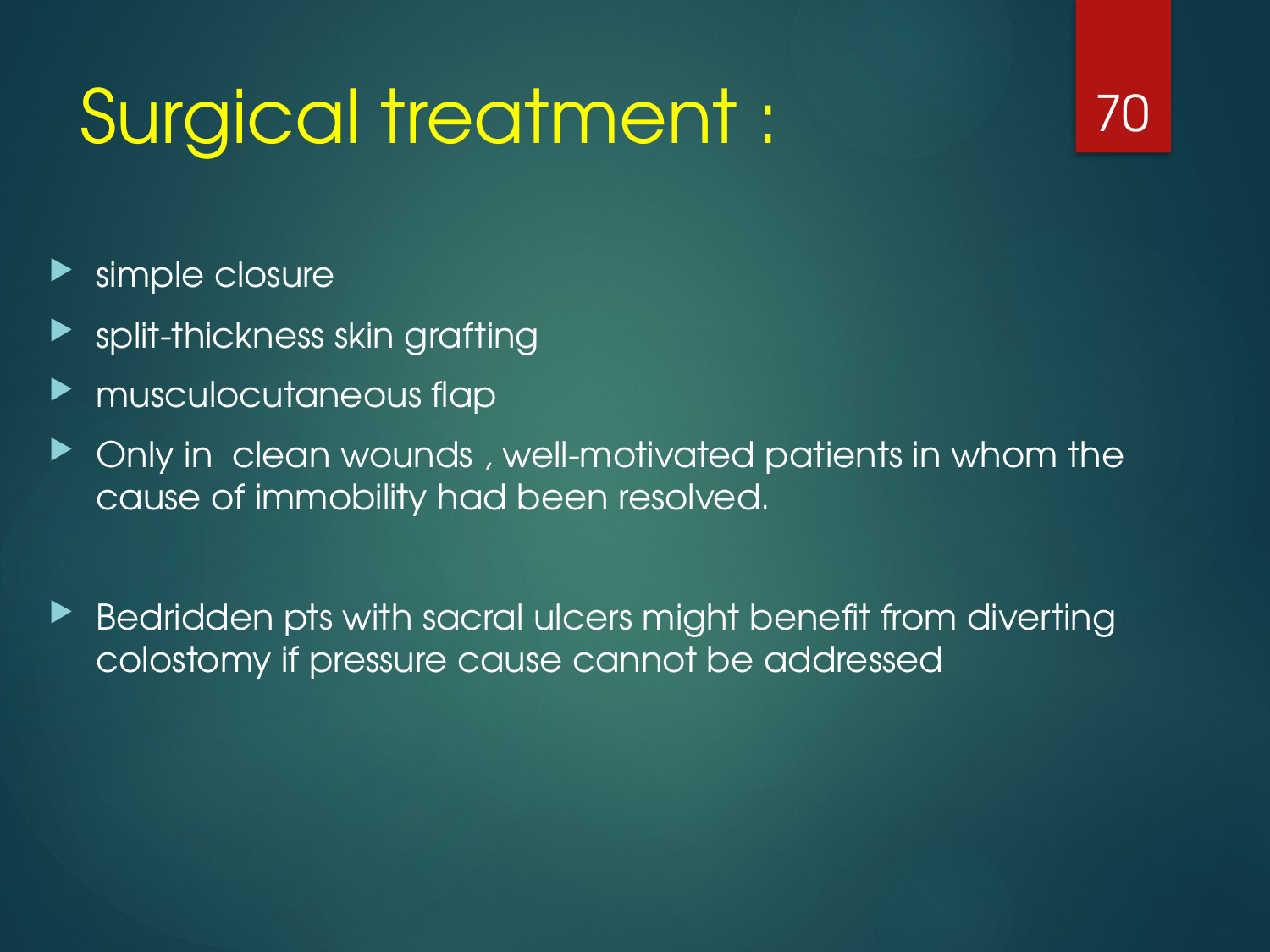

70
# Surgical treatment :

simple closure
split-thickness skin grafting
musculocutaneous flap
Only in  clean wounds , well-motivated patients in whom the cause of immobility had been resolved.

Bedridden pts with sacral ulcers might benefit from diverting colostomy if pressure cause cannot be addressed